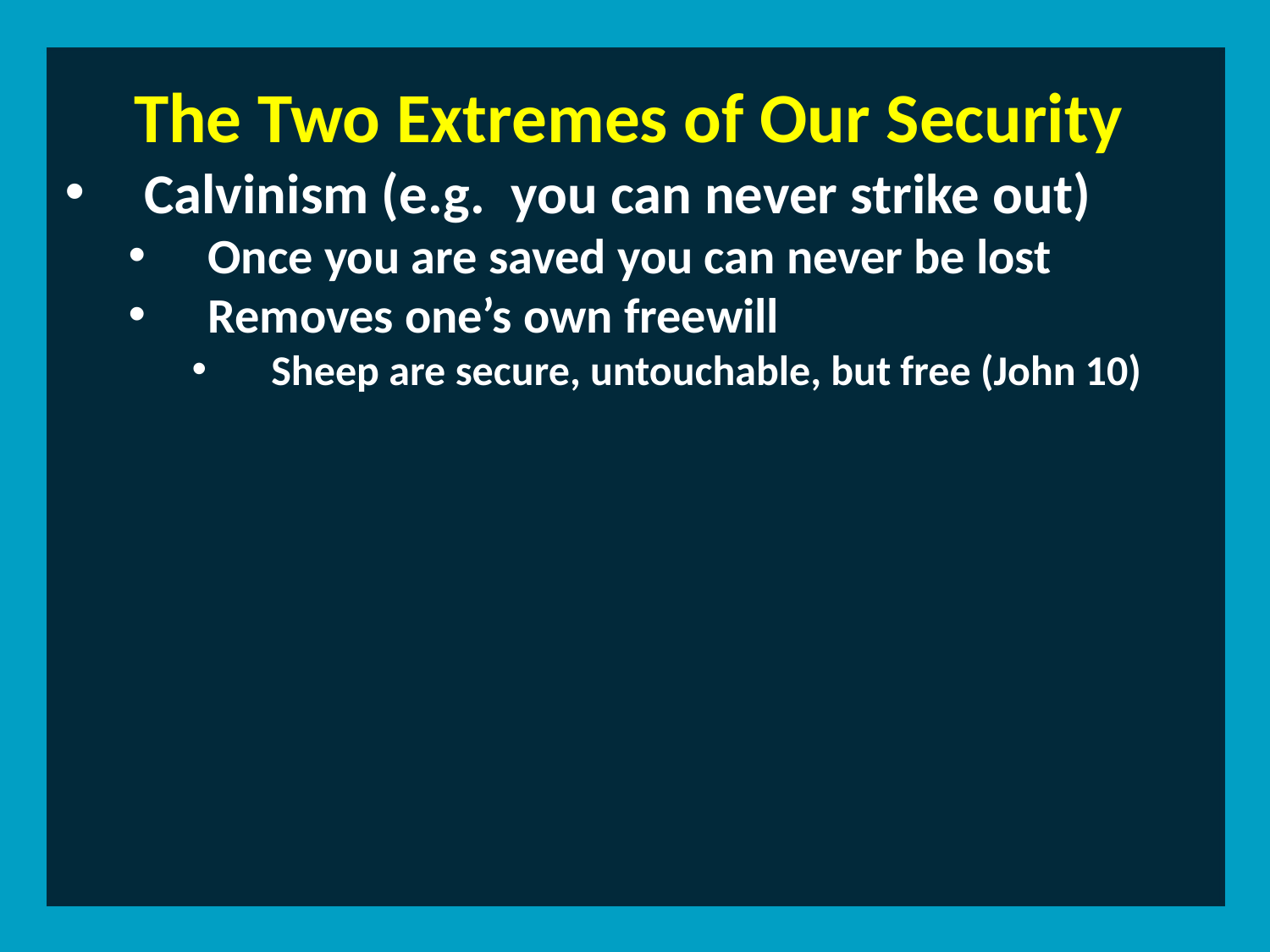

The Two Extremes of Our Security
Calvinism (e.g.  you can never strike out)
Once you are saved you can never be lost
Removes one’s own freewill
Sheep are secure, untouchable, but free (John 10)